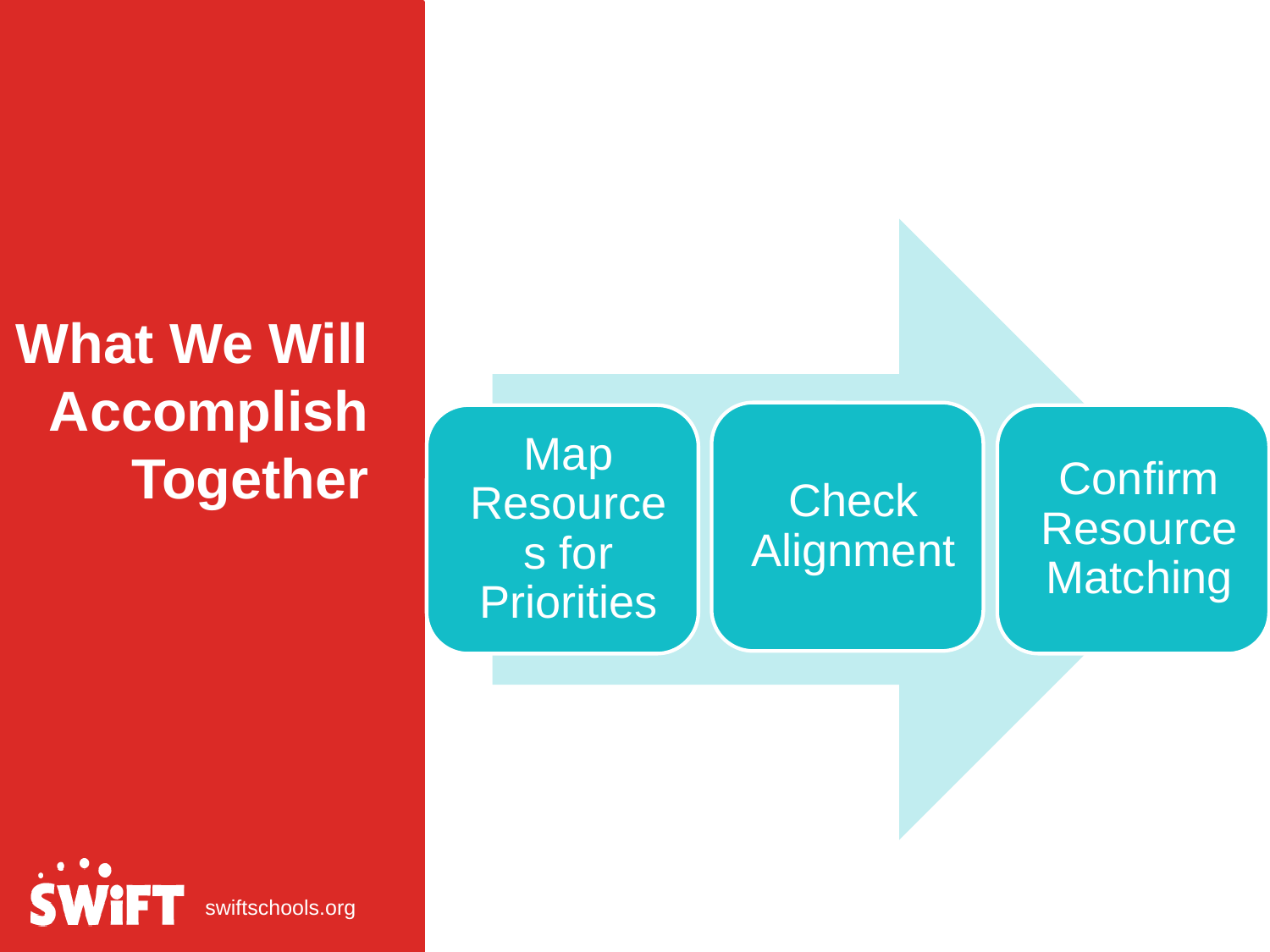

Map Resources for Priorities
Check Alignment
Confirm Resource Matching
What We Will Accomplish Together